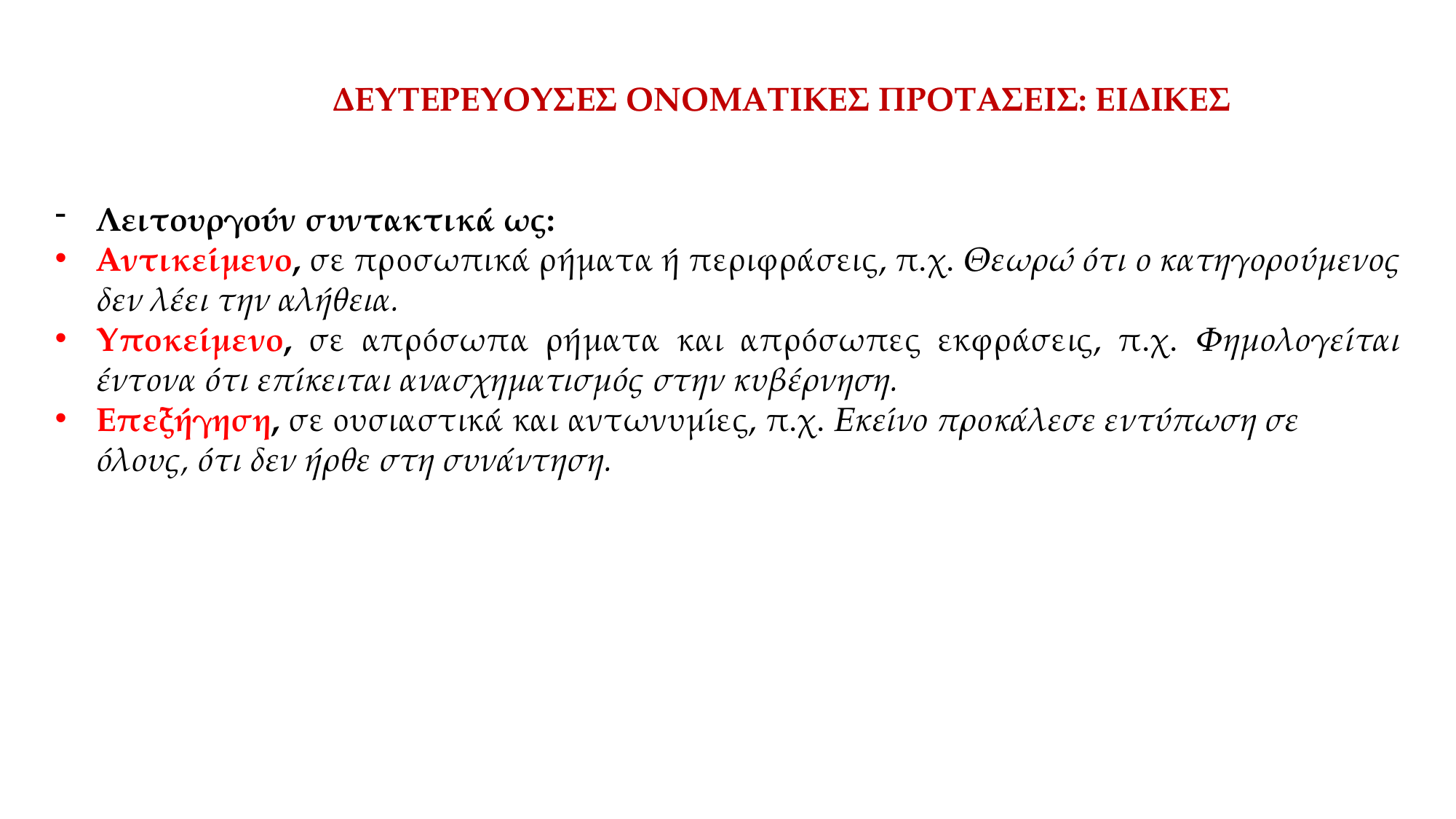

ΔΕΥΤΕΡΕΥΟΥΣΕΣ ΟΝΟΜΑΤΙΚΕΣ ΠΡΟΤΑΣΕΙΣ: ΕΙΔΙΚΕΣ

Λειτουργούν συντακτικά ως:
Αντικείμενο, σε προσωπικά ρήματα ή περιφράσεις, π.χ. Θεωρώ ότι ο κατηγορούμενος δεν λέει την αλήθεια.
Υποκείμενο, σε απρόσωπα ρήματα και απρόσωπες εκφράσεις, π.χ. Φημολογείται έντονα ότι επίκειται ανασχηματισμός στην κυβέρνηση.
Επεξήγηση, σε ουσιαστικά και αντωνυμίες, π.χ. Εκείνο προκάλεσε εντύπωση σε όλους, ότι δεν ήρθε στη συνάντηση.